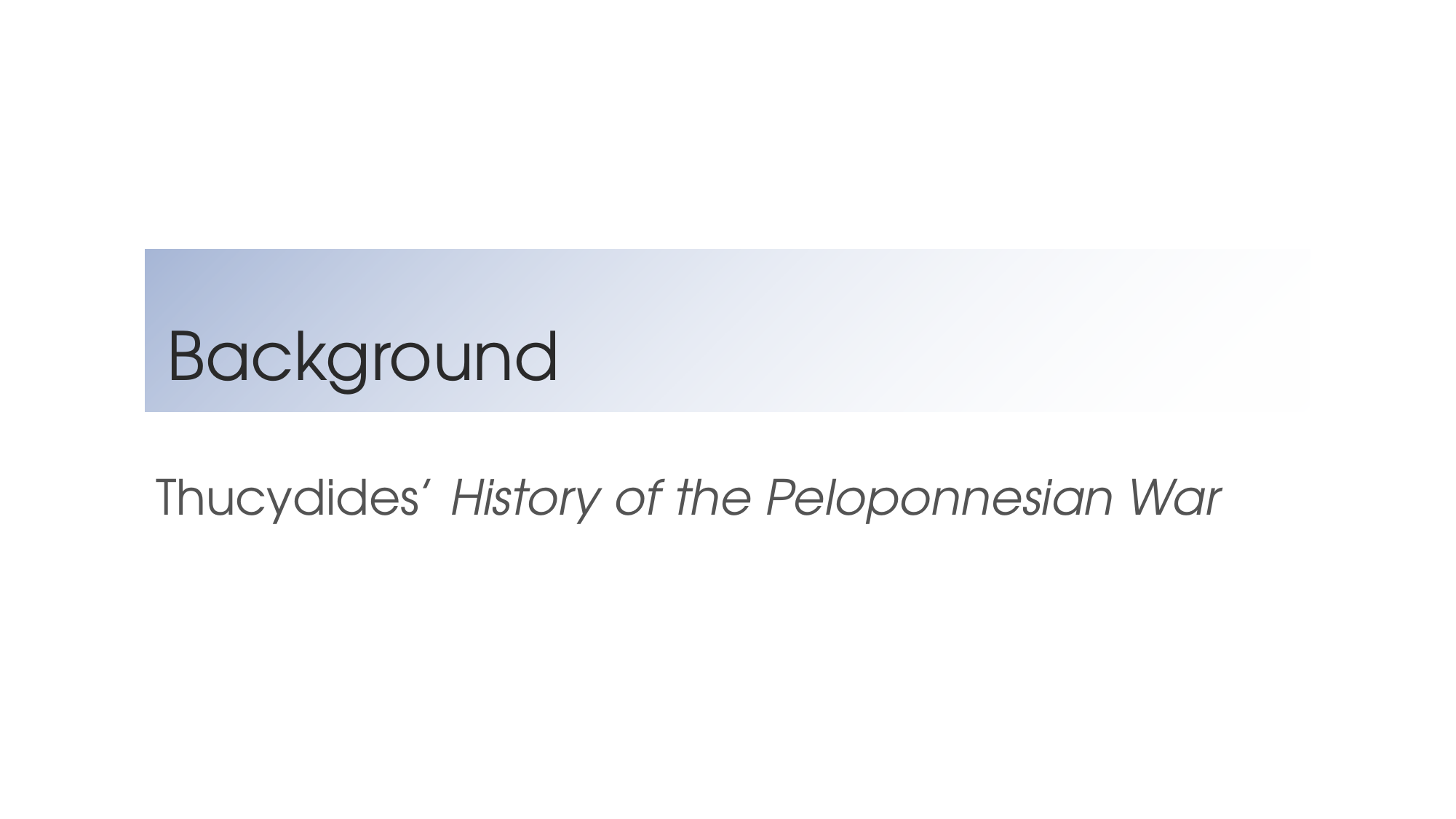

# Background
Thucydides’ History of the Pelopon­nesian War